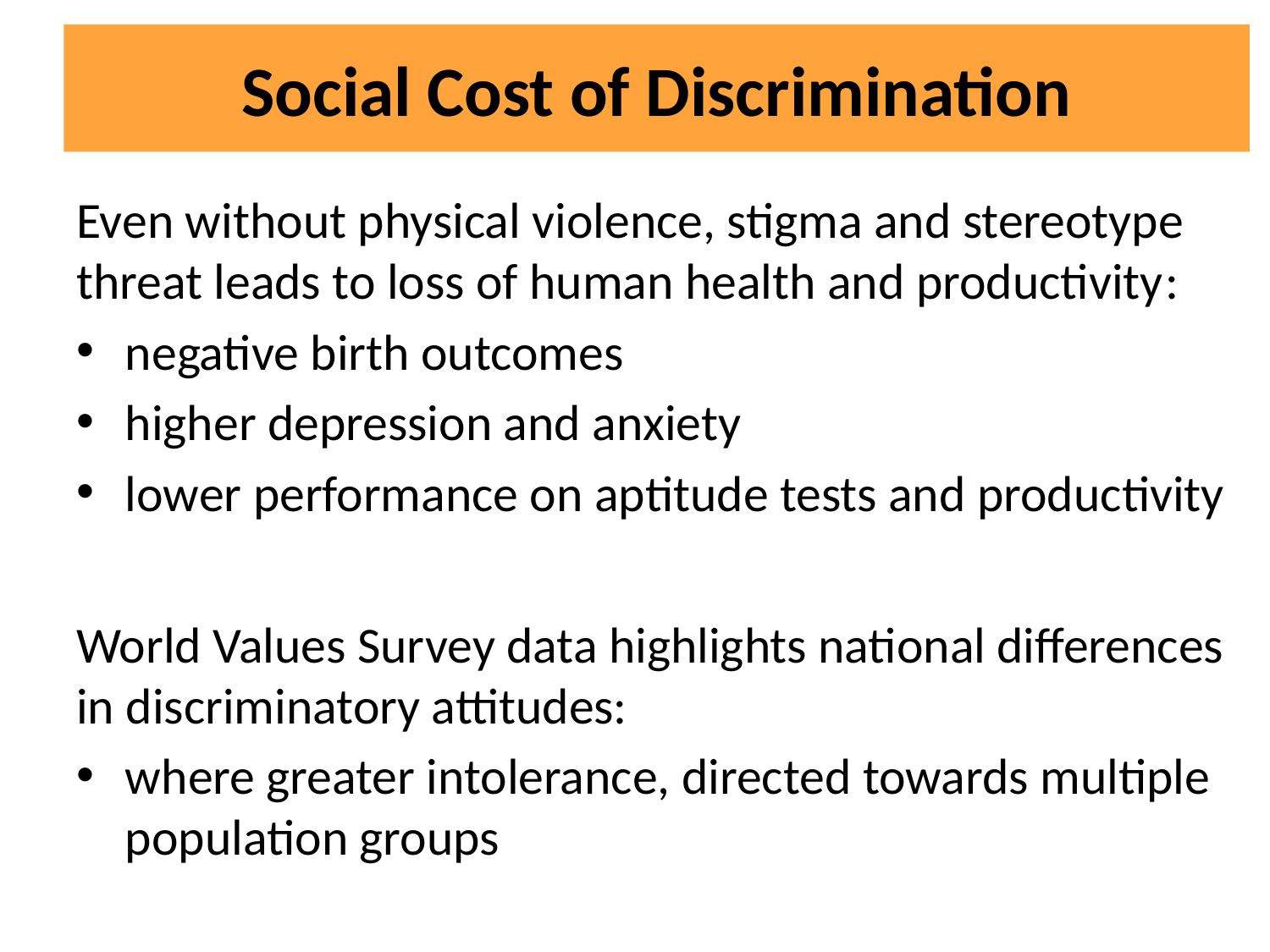

# Social Cost of Discrimination
Even without physical violence, stigma and stereotype threat leads to loss of human health and productivity:
negative birth outcomes
higher depression and anxiety
lower performance on aptitude tests and productivity

World Values Survey data highlights national differences in discriminatory attitudes:
where greater intolerance, directed towards multiple population groups